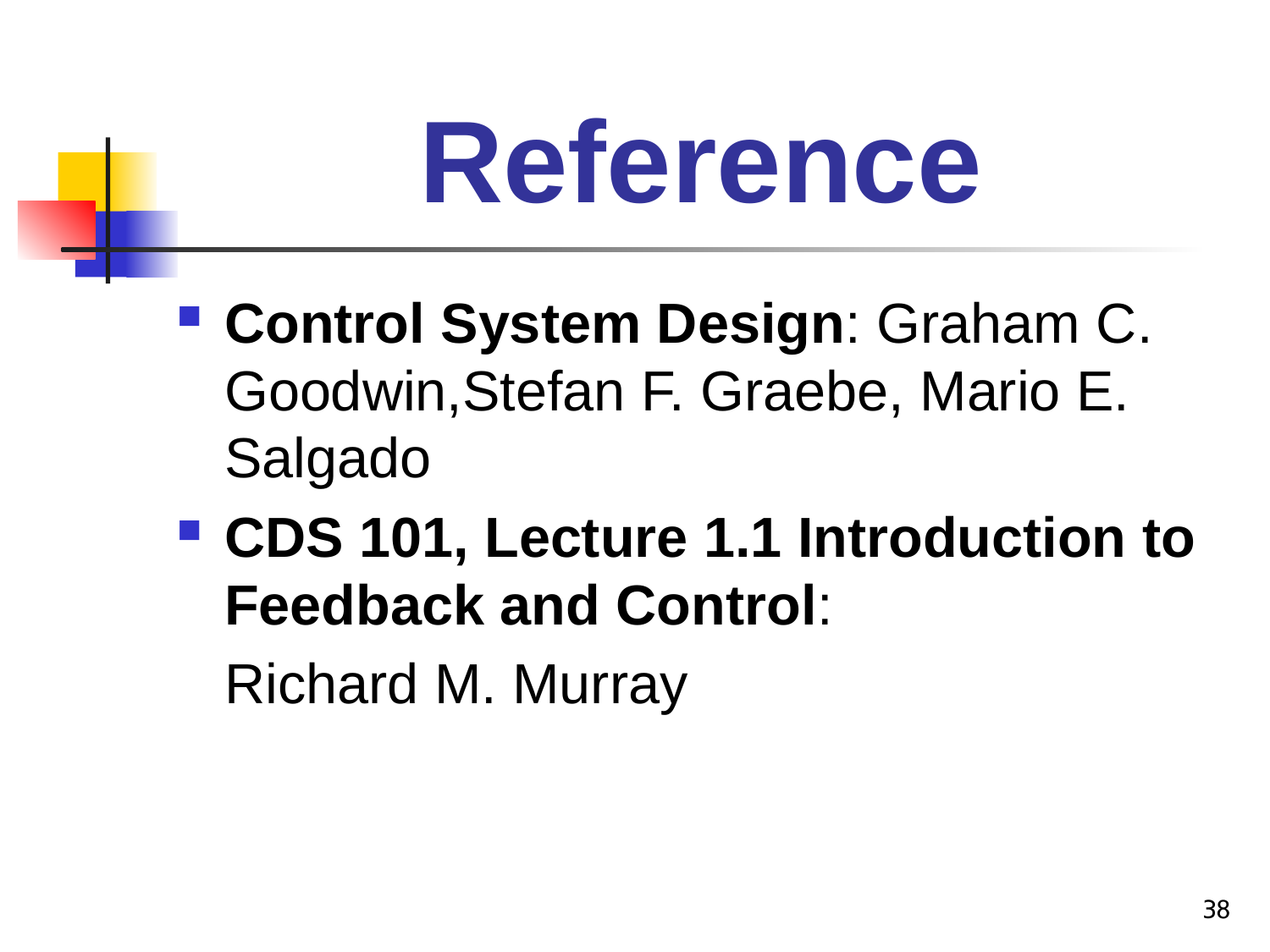

# Reference
Control System Design: Graham C. Goodwin,Stefan F. Graebe, Mario E. Salgado
CDS 101, Lecture 1.1 Introduction to Feedback and Control:
	Richard M. Murray
38